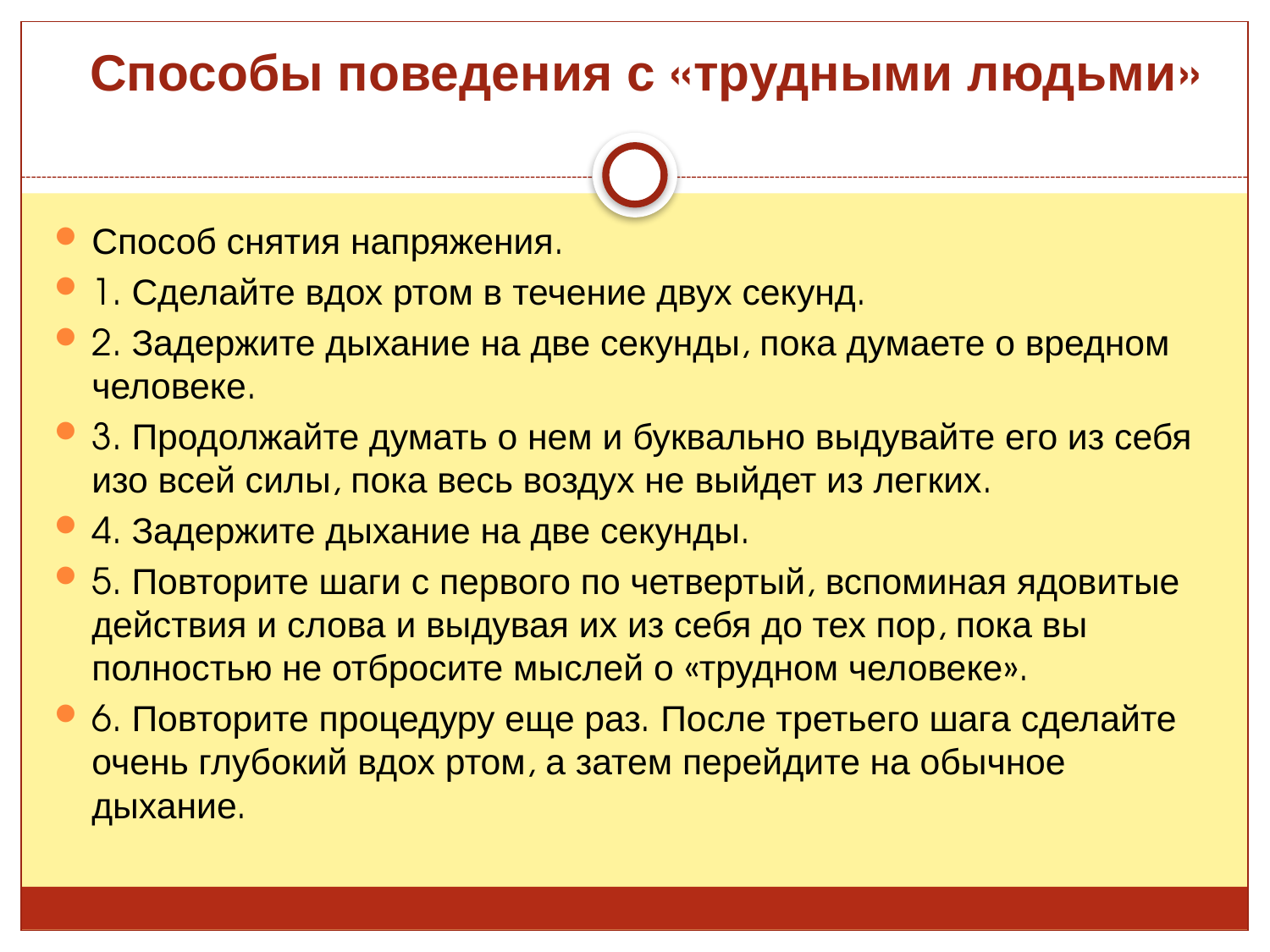

# Способы поведения с «трудными людьми»
Способ снятия напряжения.
1. Сделайте вдох ртом в течение двух секунд.
2. Задержите дыхание на две секунды, пока думаете о вредном человеке.
3. Продолжайте думать о нем и буквально выдувайте его из себя изо всей силы, пока весь воздух не выйдет из легких.
4. Задержите дыхание на две секунды.
5. Повторите шаги с первого по четвертый, вспоминая ядовитые действия и слова и выдувая их из себя до тех пор, пока вы полностью не отбросите мыслей о «трудном человеке».
6. Повторите процедуру еще раз. После третьего шага сделайте очень глубокий вдох ртом, а затем перейдите на обычное дыхание.